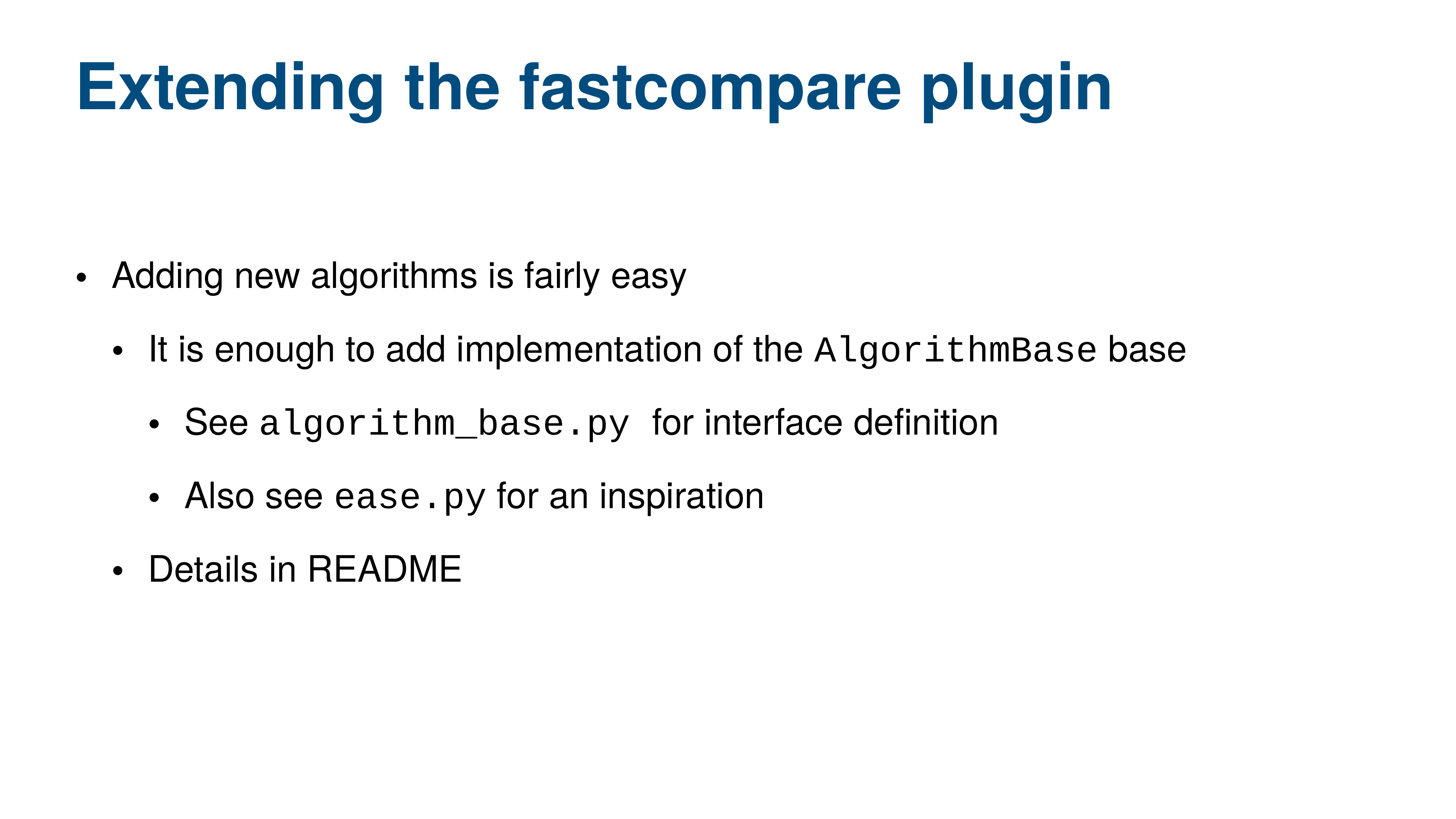

# Extending the fastcompare plugin
Adding new algorithms is fairly easy
It is enough to add implementation of the AlgorithmBase base
See algorithm_base.py for interface definition
Also see ease.py for an inspiration
Details in README